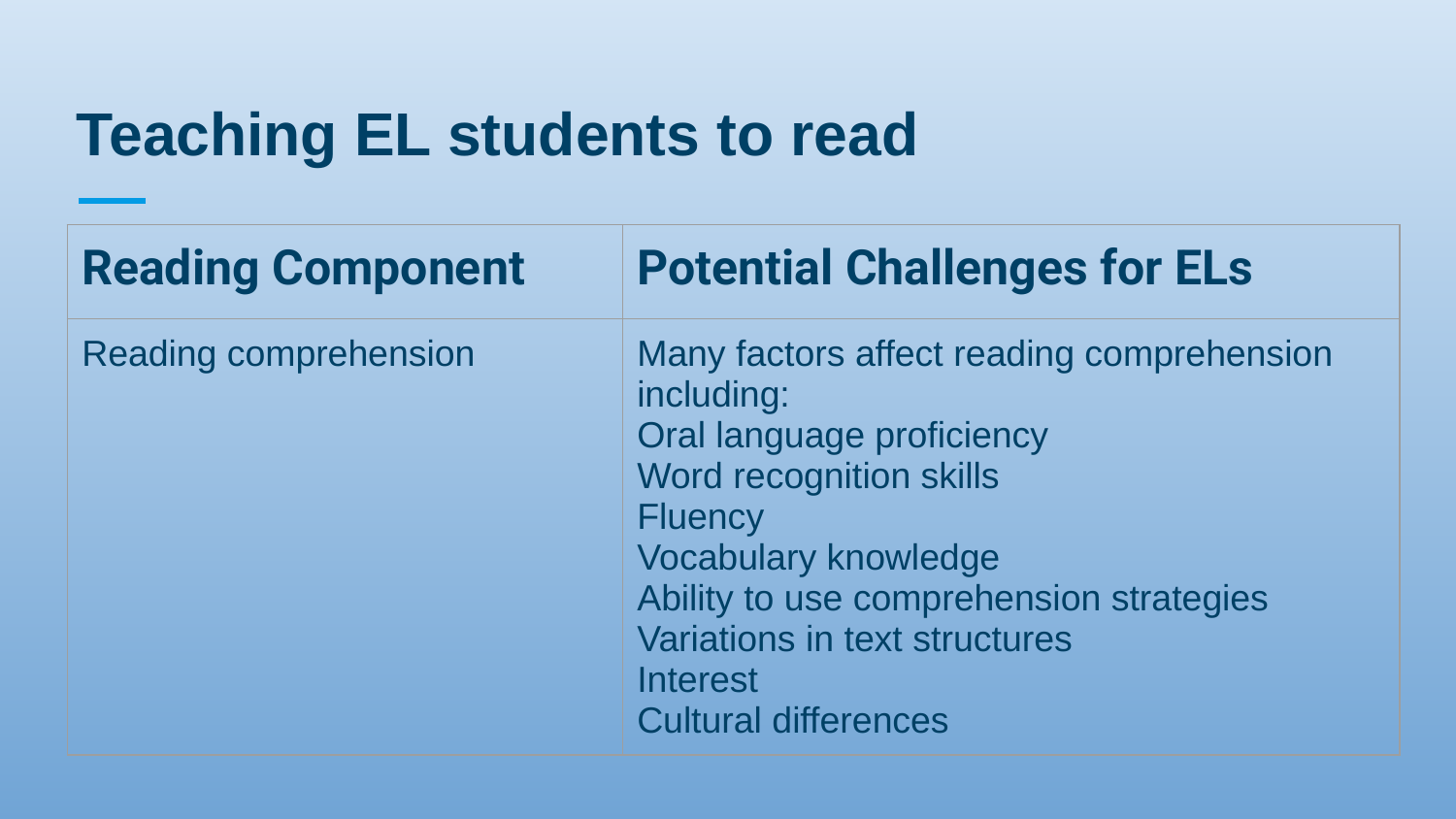

# Teaching EL students to read
| Reading Component | Potential Challenges for ELs |
| --- | --- |
| Reading comprehension | Many factors affect reading comprehension including: Oral language proficiency Word recognition skills Fluency Vocabulary knowledge Ability to use comprehension strategies Variations in text structures Interest Cultural differences |